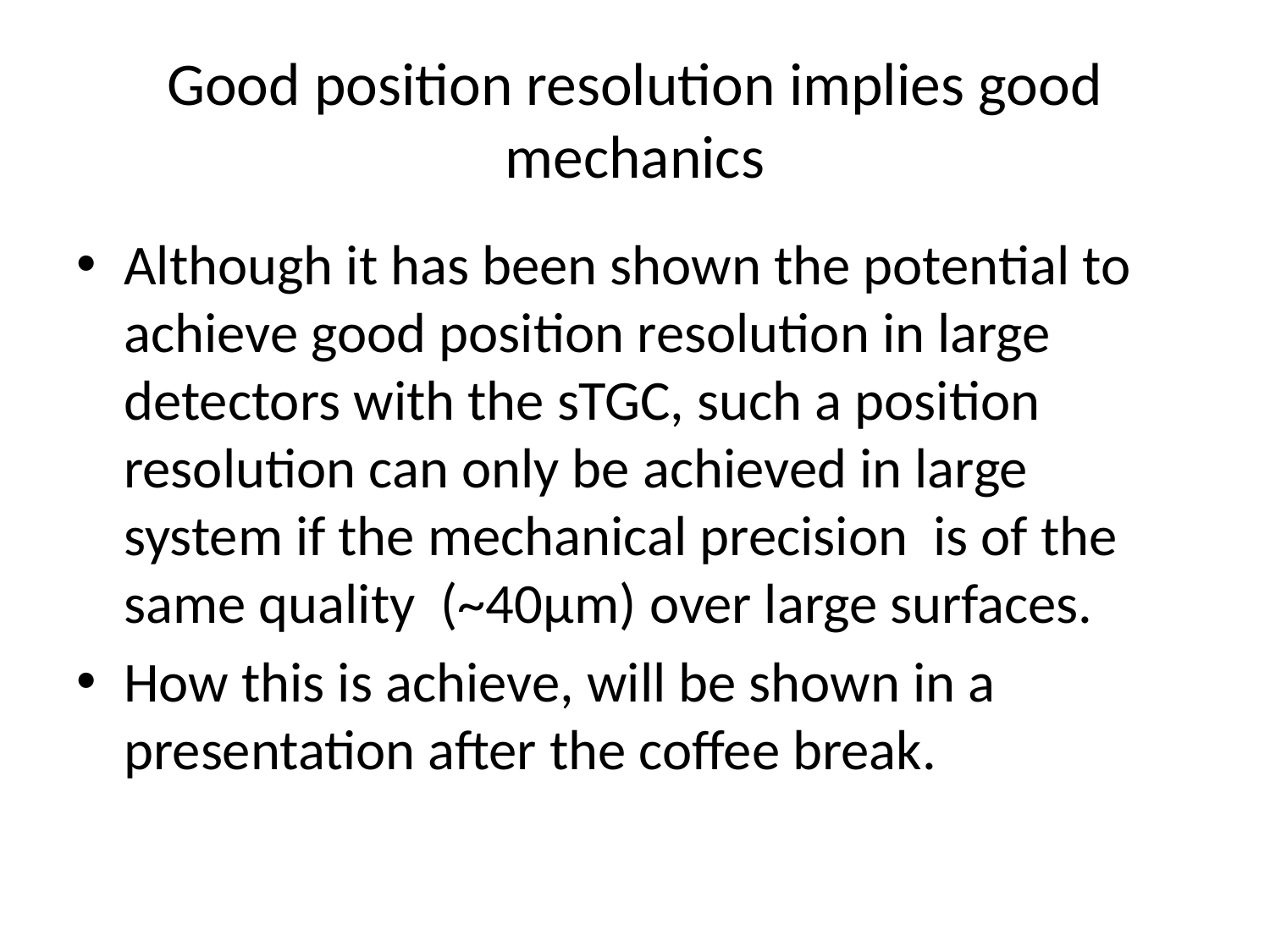

# Good position resolution implies good mechanics
Although it has been shown the potential to achieve good position resolution in large detectors with the sTGC, such a position resolution can only be achieved in large system if the mechanical precision  is of the same quality  (~40μm) over large surfaces.
How this is achieve, will be shown in a presentation after the coffee break.